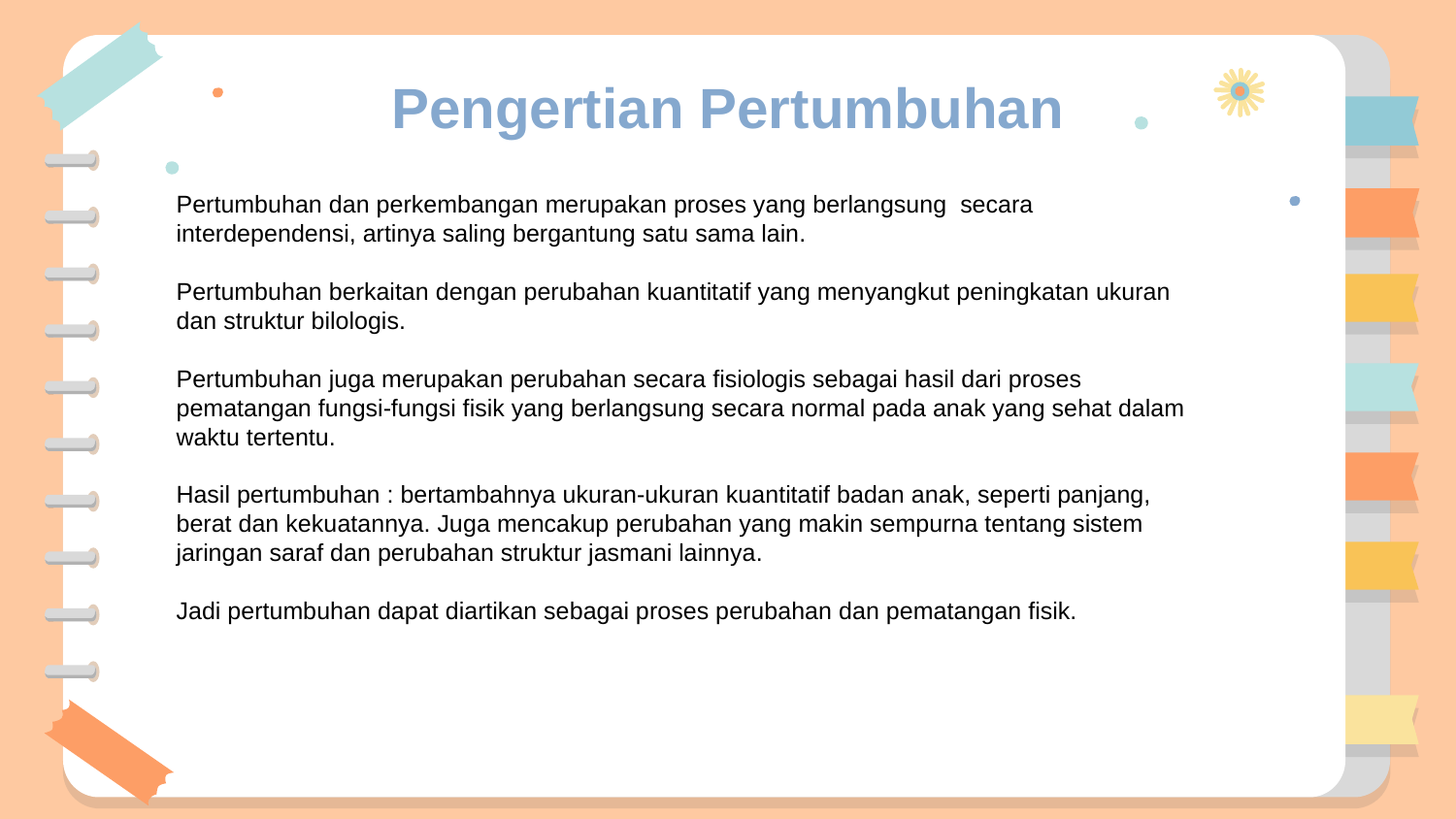

# Pengertian Pertumbuhan
Pertumbuhan dan perkembangan merupakan proses yang berlangsung  secara interdependensi, artinya saling bergantung satu sama lain.

Pertumbuhan berkaitan dengan perubahan kuantitatif yang menyangkut peningkatan ukuran dan struktur bilologis.

Pertumbuhan juga merupakan perubahan secara fisiologis sebagai hasil dari proses pematangan fungsi-fungsi fisik yang berlangsung secara normal pada anak yang sehat dalam waktu tertentu.

Hasil pertumbuhan : bertambahnya ukuran-ukuran kuantitatif badan anak, seperti panjang, berat dan kekuatannya. Juga mencakup perubahan yang makin sempurna tentang sistem jaringan saraf dan perubahan struktur jasmani lainnya.

Jadi pertumbuhan dapat diartikan sebagai proses perubahan dan pematangan fisik.